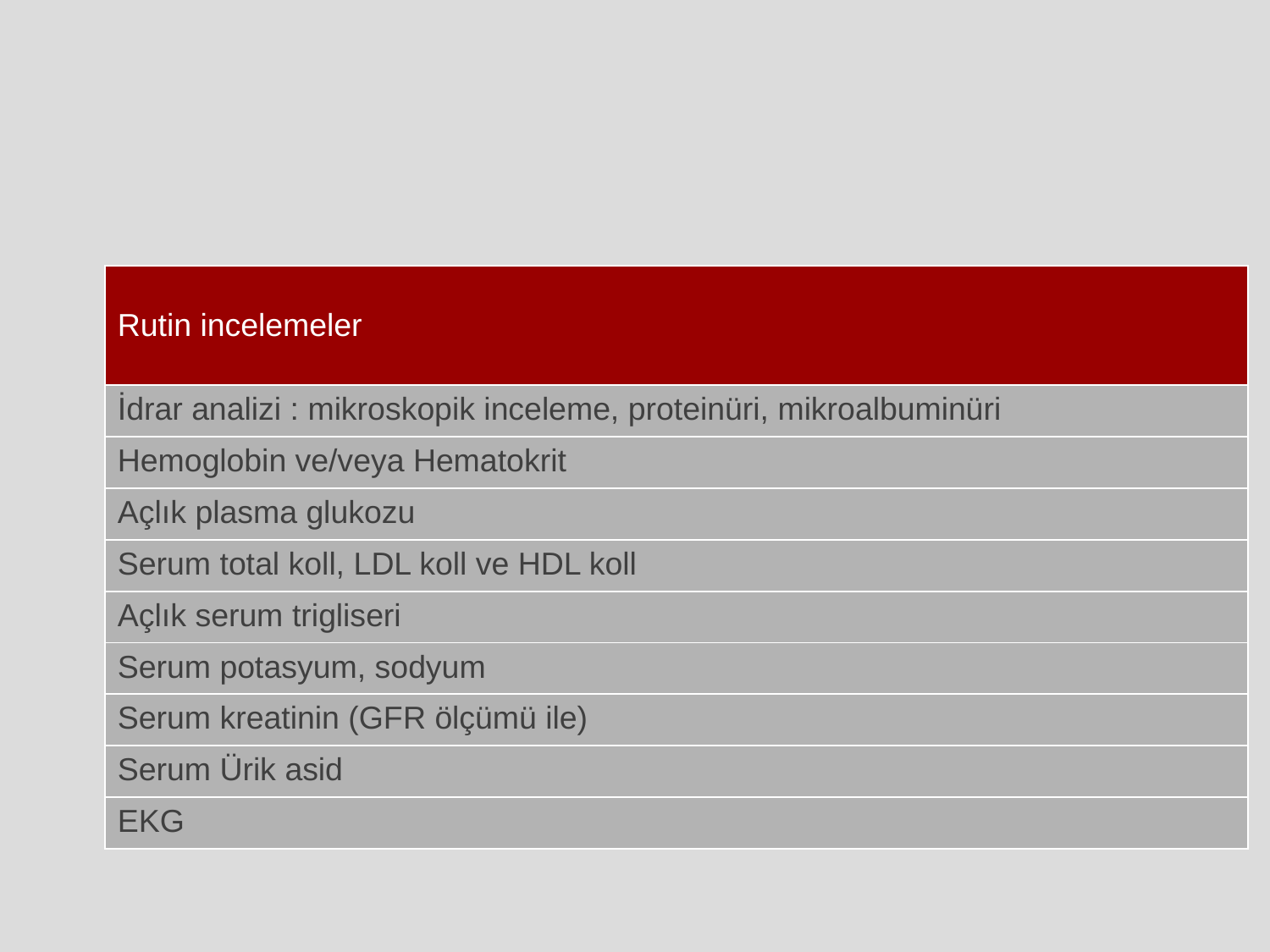

#
| Rutin incelemeler |
| --- |
| İdrar analizi : mikroskopik inceleme, proteinüri, mikroalbuminüri |
| Hemoglobin ve/veya Hematokrit |
| Açlık plasma glukozu |
| Serum total koll, LDL koll ve HDL koll |
| Açlık serum trigliseri |
| Serum potasyum, sodyum |
| Serum kreatinin (GFR ölçümü ile) |
| Serum Ürik asid |
| EKG |